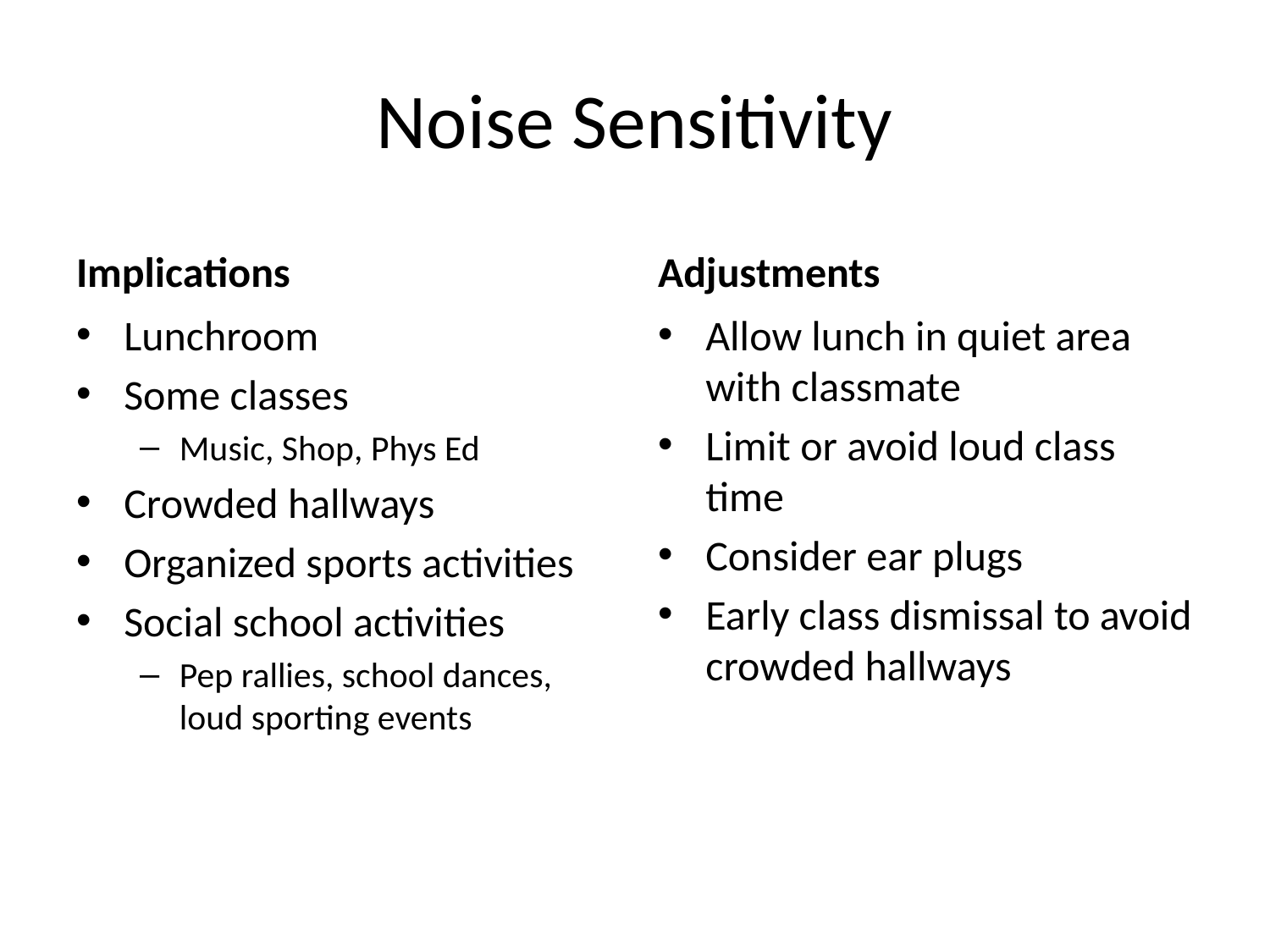

# Noise Sensitivity
Implications
Adjustments
Lunchroom
Some classes
Music, Shop, Phys Ed
Crowded hallways
Organized sports activities
Social school activities
Pep rallies, school dances, loud sporting events

Allow lunch in quiet area with classmate
Limit or avoid loud class time
Consider ear plugs
Early class dismissal to avoid crowded hallways